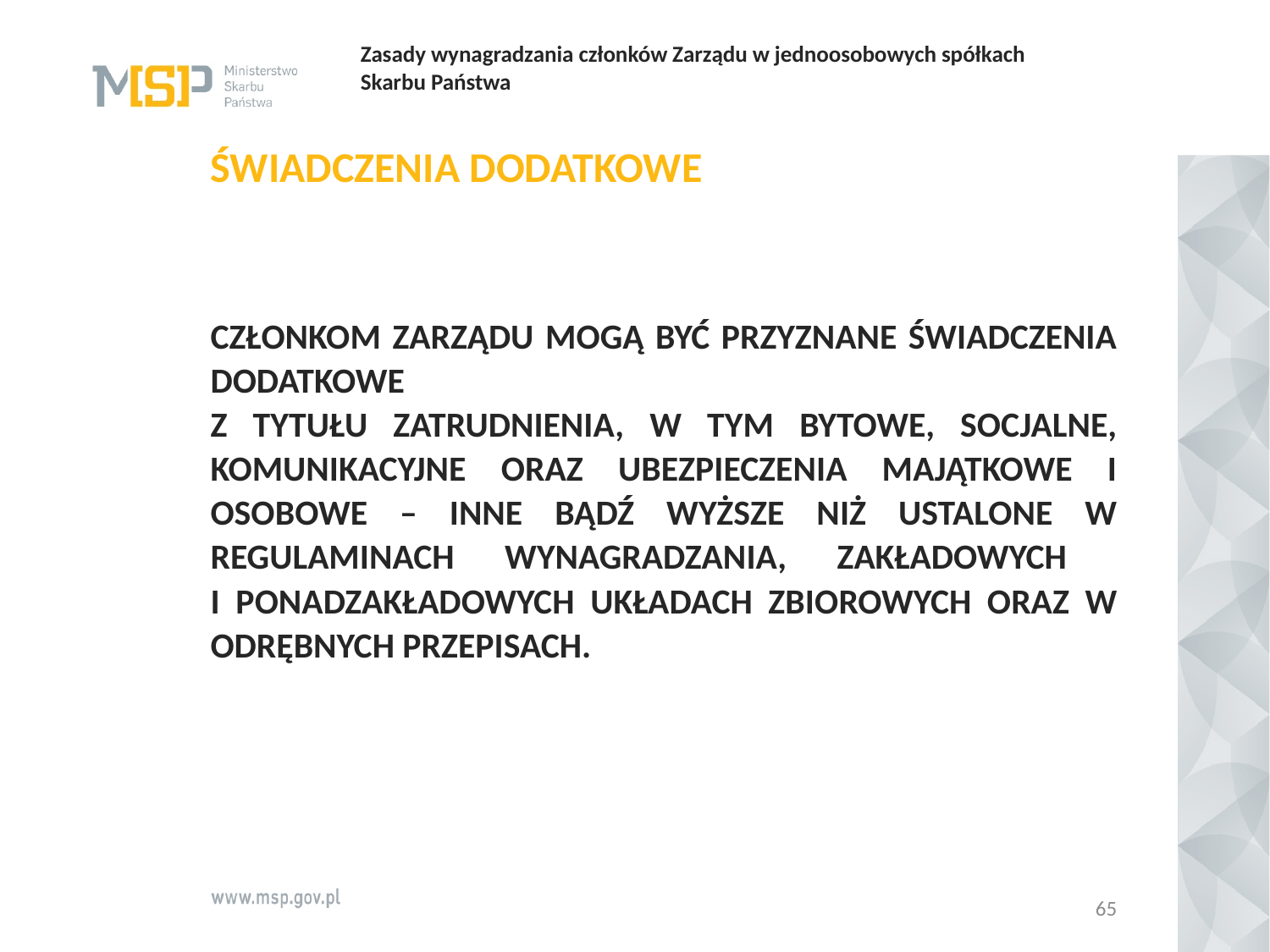

# Zasady wynagradzania członków Zarządu w jednoosobowych spółkach Skarbu Państwa
Świadczenia dodatkowe

Członkom Zarządu mogą być przyznane świadczenia dodatkowe
z tytułu zatrudnienia, w tym bytowe, socjalne, komunikacyjne oraz ubezpieczenia majątkowe i osobowe – inne bądź wyższe niż ustalone w regulaminach wynagradzania, zakładowych
i ponadzakładowych układach zbiorowych oraz w odrębnych przepisach.

65